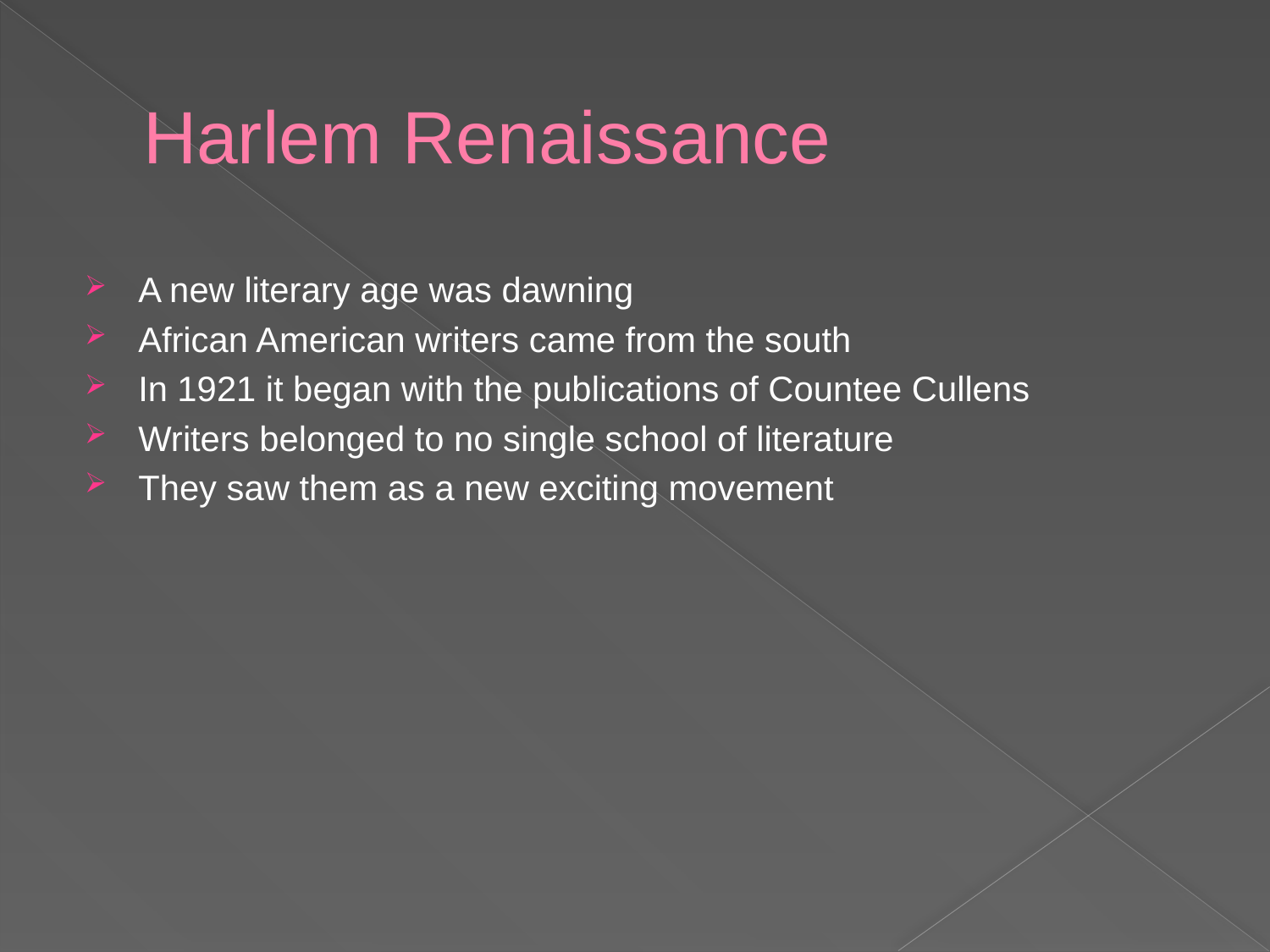

# Harlem Renaissance
A new literary age was dawning
African American writers came from the south
In 1921 it began with the publications of Countee Cullens
Writers belonged to no single school of literature
They saw them as a new exciting movement